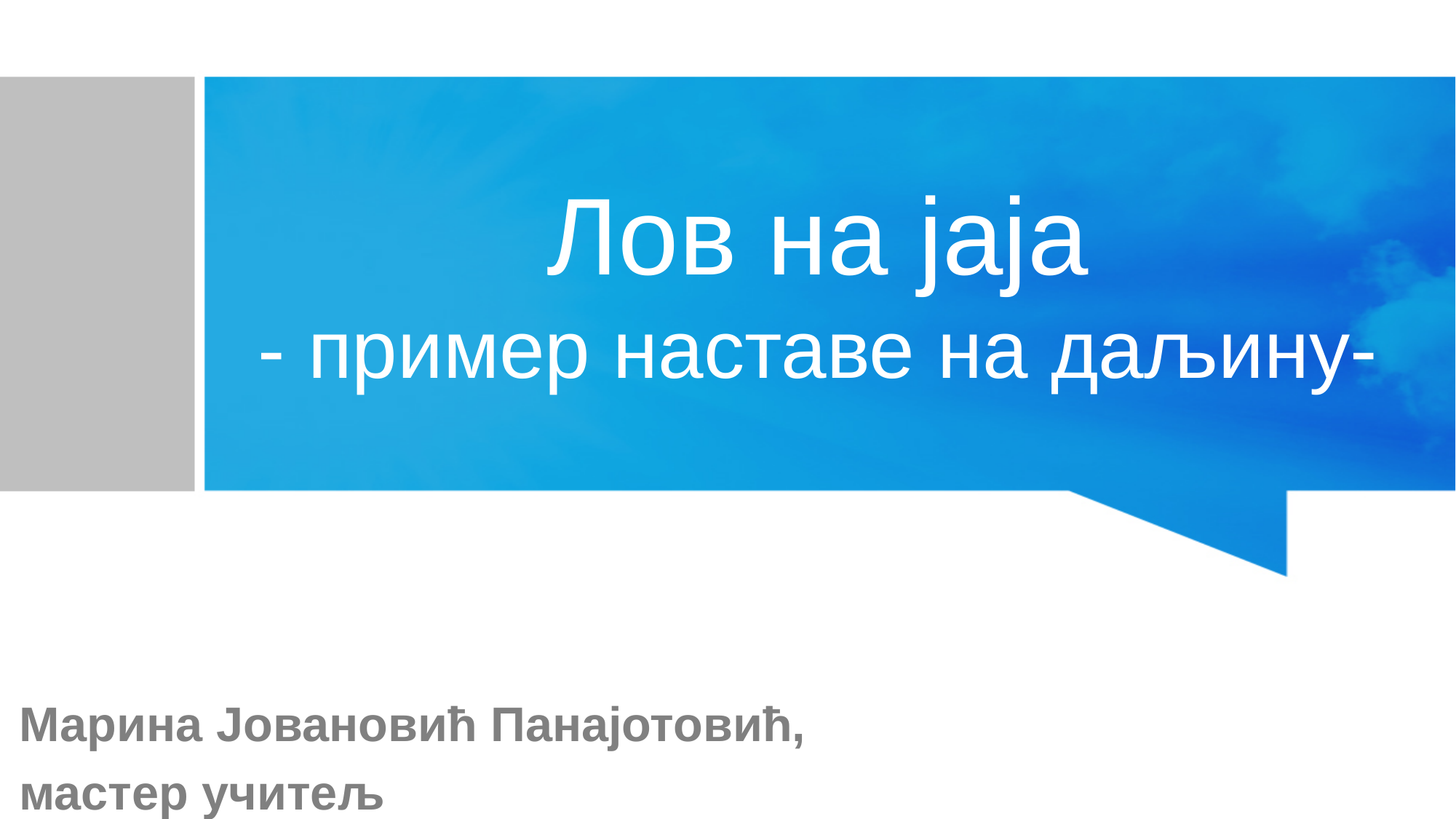

# Лов на јаја - пример наставе на даљину-
Марина Јовановић Панајотовић,
мастер учитељ